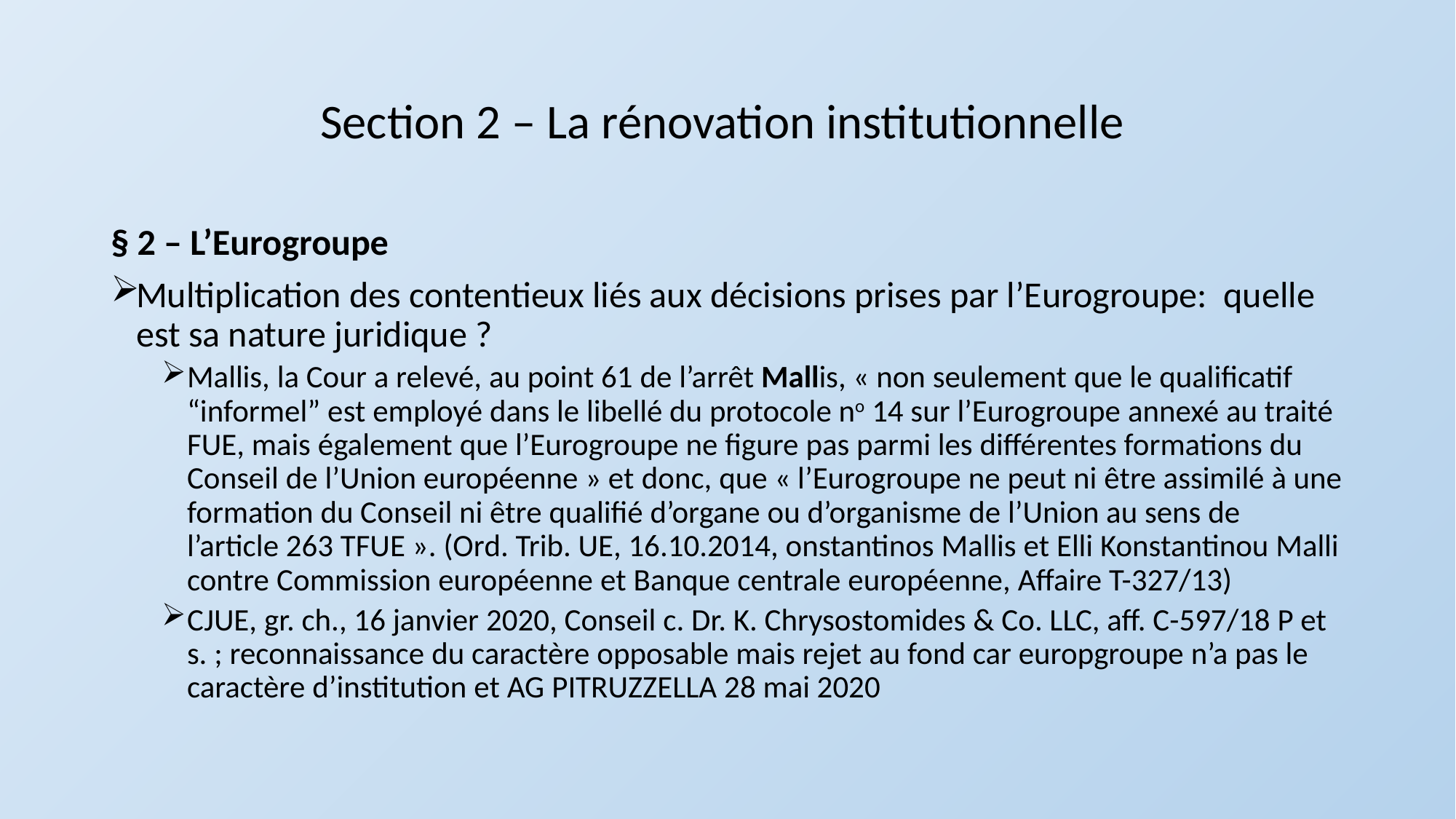

# Section 2 – La rénovation institutionnelle
§ 2 – L’Eurogroupe
Multiplication des contentieux liés aux décisions prises par l’Eurogroupe:  quelle est sa nature juridique ?
Mallis, la Cour a relevé, au point 61 de l’arrêt Mallis, « non seulement que le qualificatif “informel” est employé dans le libellé du protocole no 14 sur l’Eurogroupe annexé au traité FUE, mais également que l’Eurogroupe ne figure pas parmi les différentes formations du Conseil de l’Union européenne » et donc, que « l’Eurogroupe ne peut ni être assimilé à une formation du Conseil ni être qualifié d’organe ou d’organisme de l’Union au sens de l’article 263 TFUE ». (Ord. Trib. UE, 16.10.2014, onstantinos Mallis et Elli Konstantinou Malli contre Commission européenne et Banque centrale européenne, Affaire T-327/13)
CJUE, gr. ch., 16 janvier 2020, Conseil c. Dr. K. Chrysostomides & Co. LLC, aff. C-597/18 P et s. ; reconnaissance du caractère opposable mais rejet au fond car europgroupe n’a pas le caractère d’institution et AG PITRUZZELLA 28 mai 2020